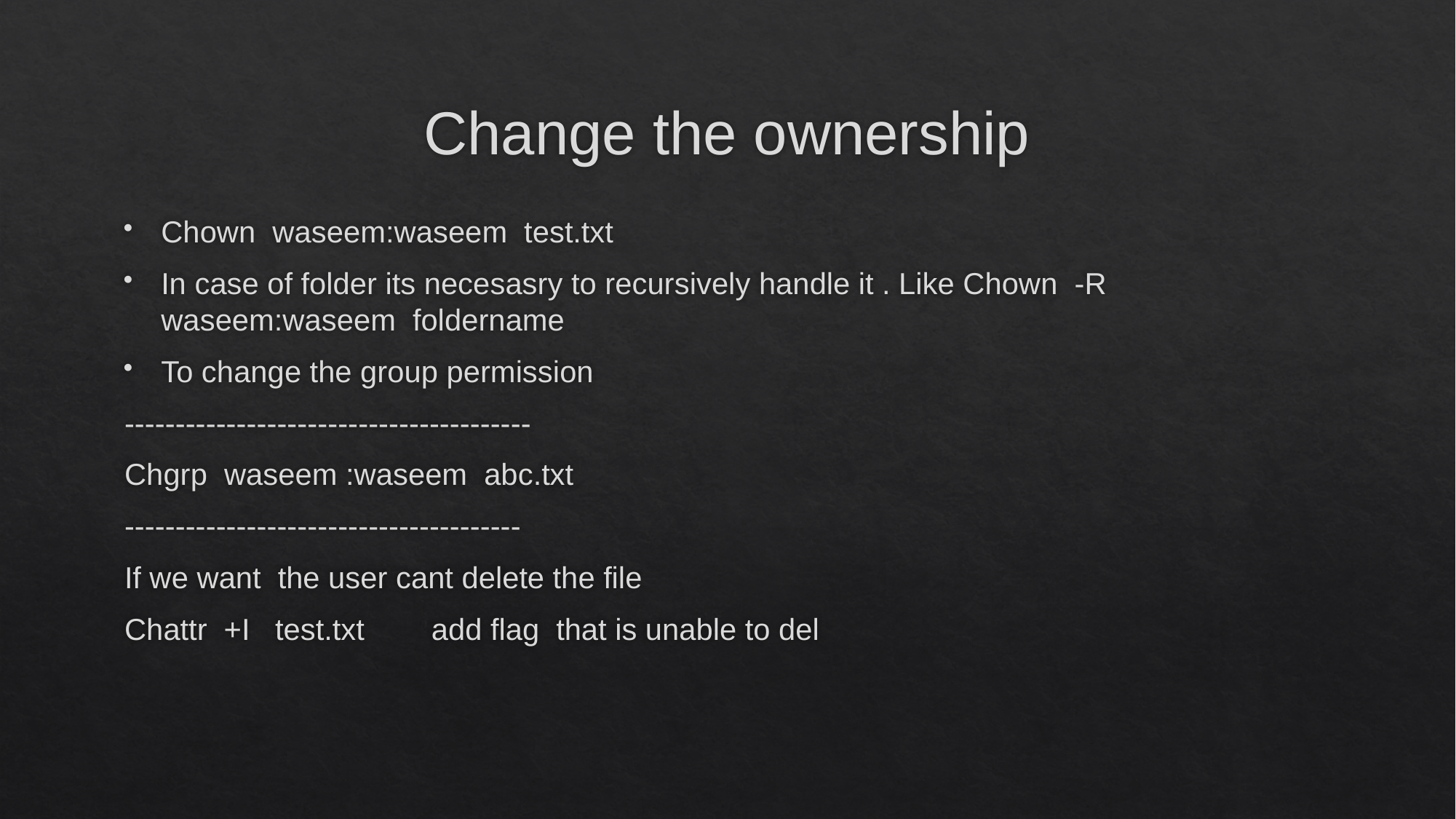

# Change the ownership
Chown  waseem:waseem  test.txt
In case of folder its necesasry to recursively handle it . Like Chown  -R  waseem:waseem  foldername
To change the group permission
----------------------------------------
Chgrp  waseem :waseem  abc.txt
---------------------------------------
If we want  the user cant delete the file
Chattr  +I   test.txt        add flag  that is unable to del